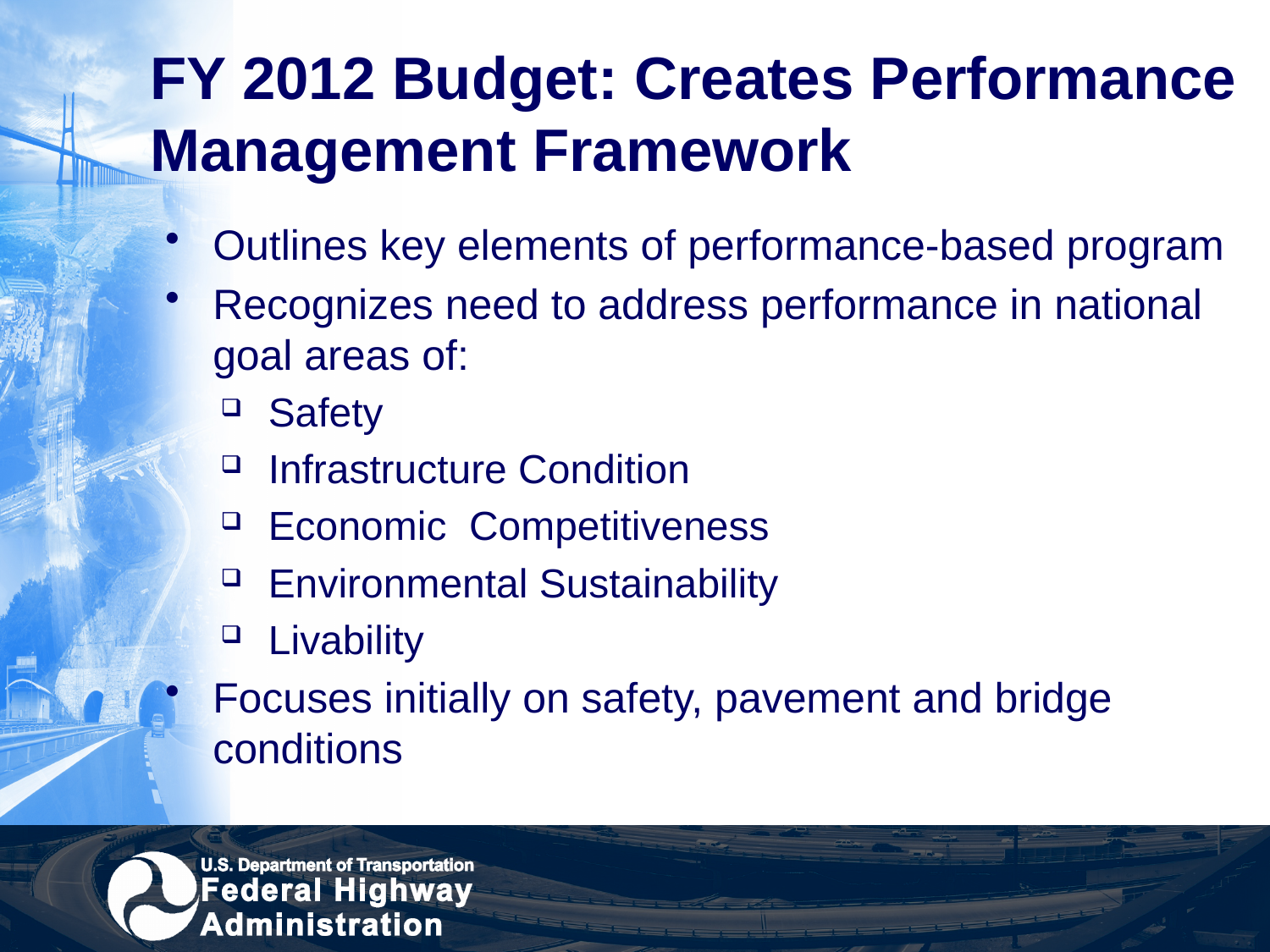

# FY 2012 Budget: Creates Performance Management Framework
Outlines key elements of performance-based program
Recognizes need to address performance in national goal areas of:
Safety
Infrastructure Condition
Economic  Competitiveness
Environmental Sustainability
Livability
Focuses initially on safety, pavement and bridge conditions